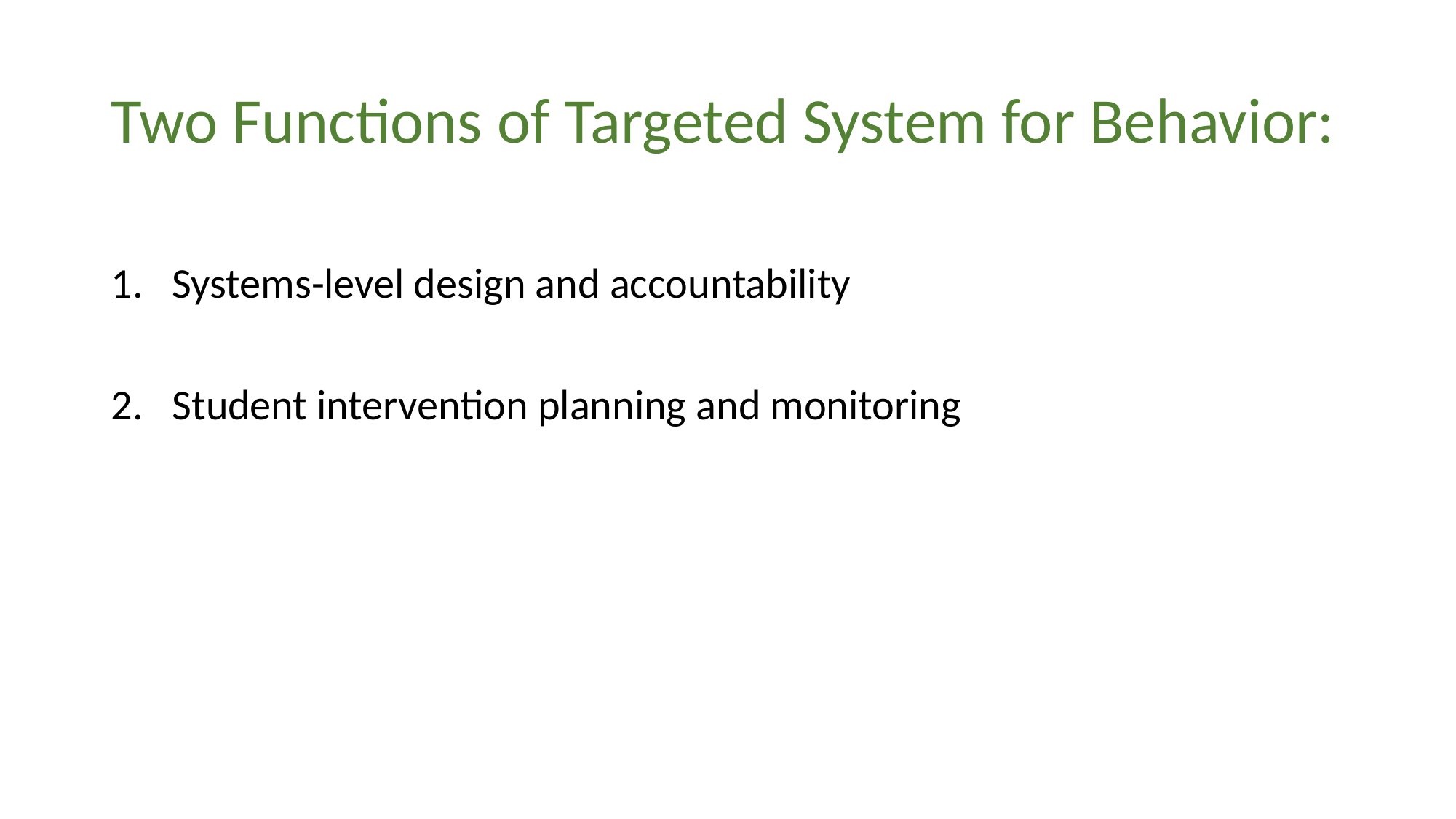

# Two Functions of Targeted System for Behavior:
Systems-level design and accountability

Student intervention planning and monitoring